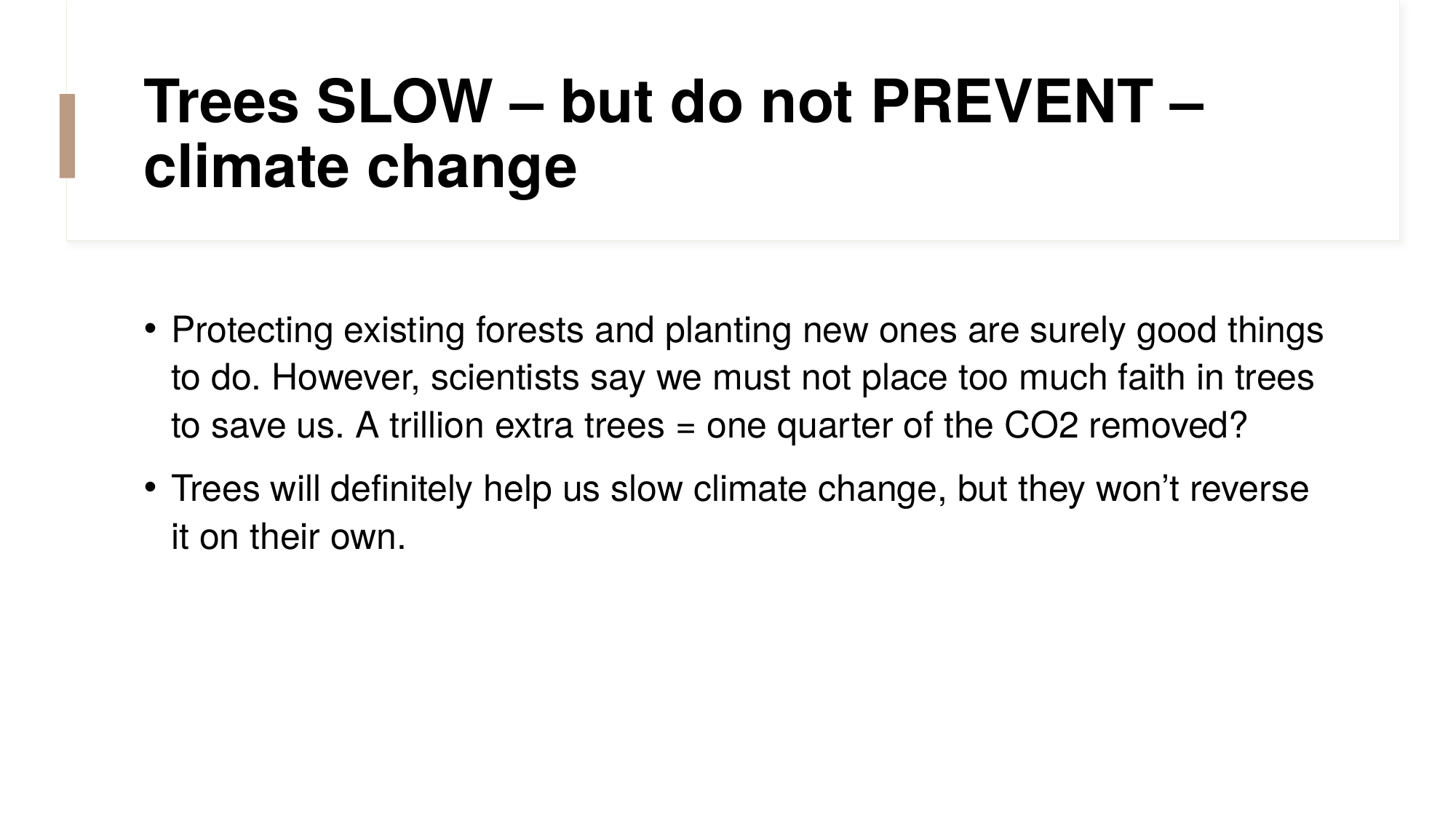

# Trees SLOW – but do not PREVENT – climate change
Protecting existing forests and planting new ones are surely good things to do. However, scientists say we must not place too much faith in trees to save us. A trillion extra trees = one quarter of the CO2 removed?
Trees will definitely help us slow climate change, but they won’t reverse it on their own.